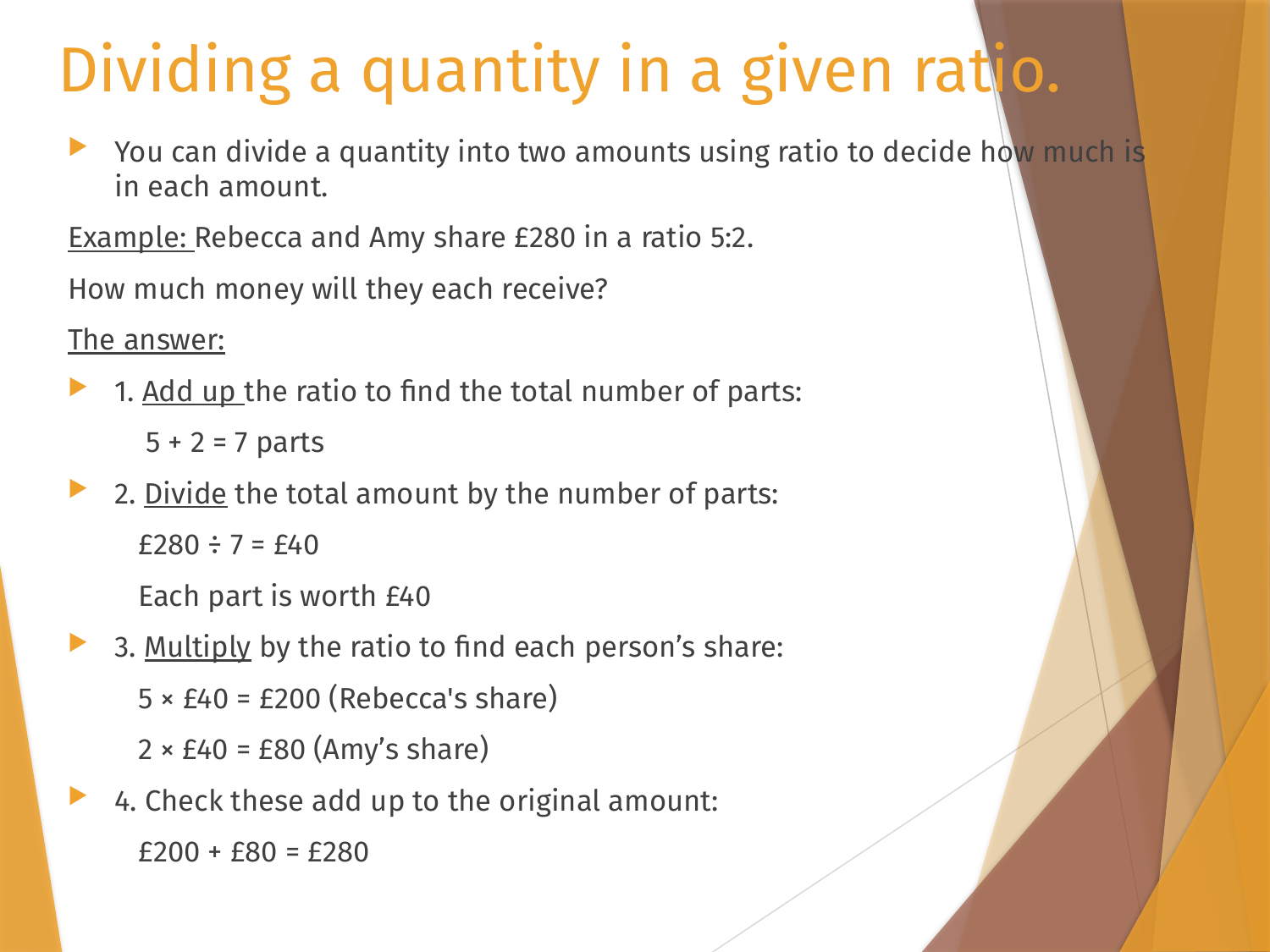

# Dividing a quantity in a given ratio.
You can divide a quantity into two amounts using ratio to decide how much is in each amount.
Example: Rebecca and Amy share £280 in a ratio 5:2.
How much money will they each receive?
The answer:
1. Add up the ratio to find the total number of parts:
          5 + 2 = 7 parts
2. Divide the total amount by the number of parts:
         £280 ÷ 7 = £40
         Each part is worth £40
3. Multiply by the ratio to find each person’s share:
         5 × £40 = £200 (Rebecca's share)
         2 × £40 = £80 (Amy’s share)
4. Check these add up to the original amount:
         £200 + £80 = £280